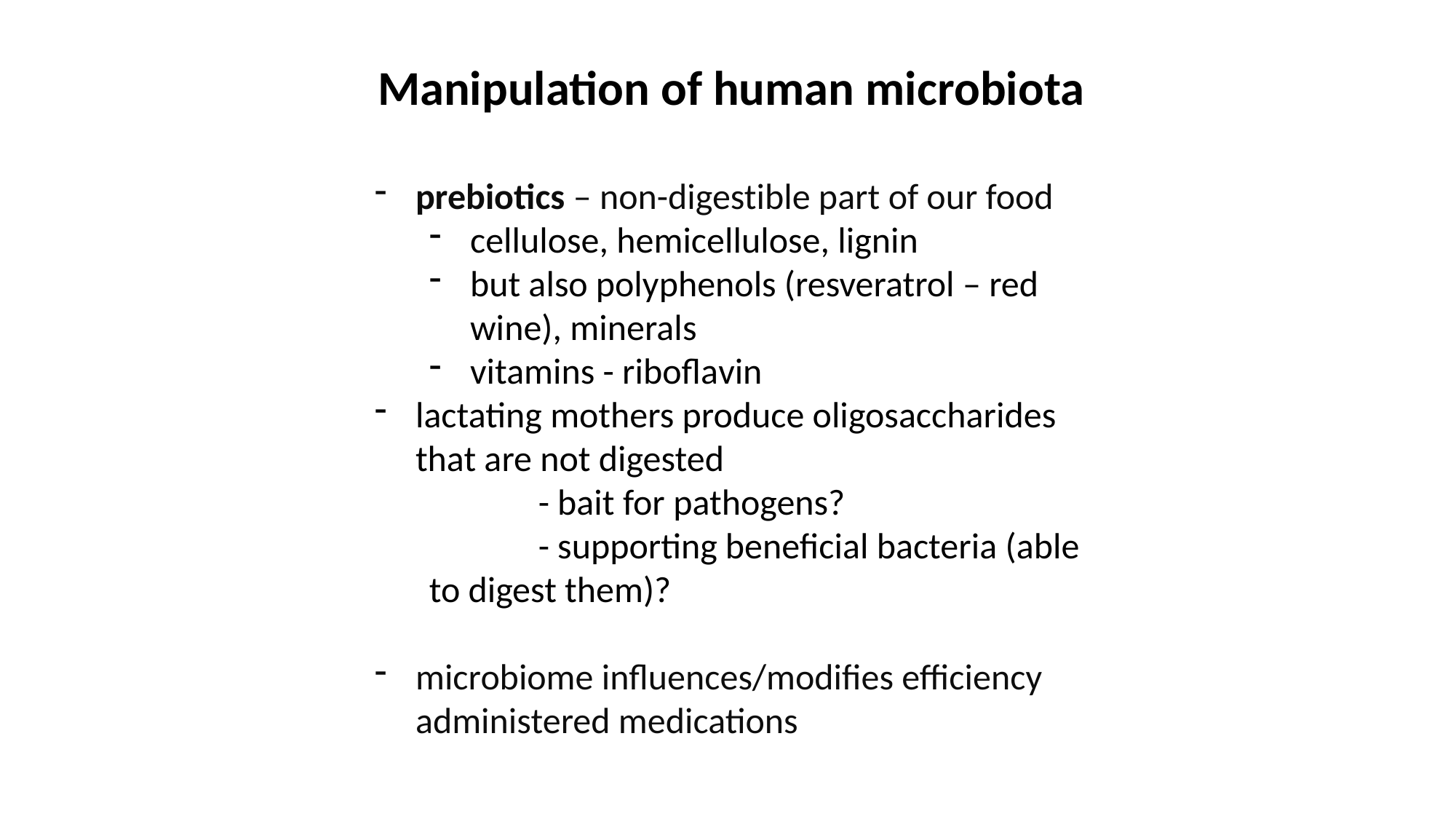

Manipulation of human microbiota
prebiotics – non-digestible part of our food
cellulose, hemicellulose, lignin
but also polyphenols (resveratrol – red wine), minerals
vitamins - riboflavin
lactating mothers produce oligosaccharides
     that are not digested
	- bait for pathogens?
	- supporting beneficial bacteria (able to digest them)?

microbiome influences/modifies efficiency administered medications